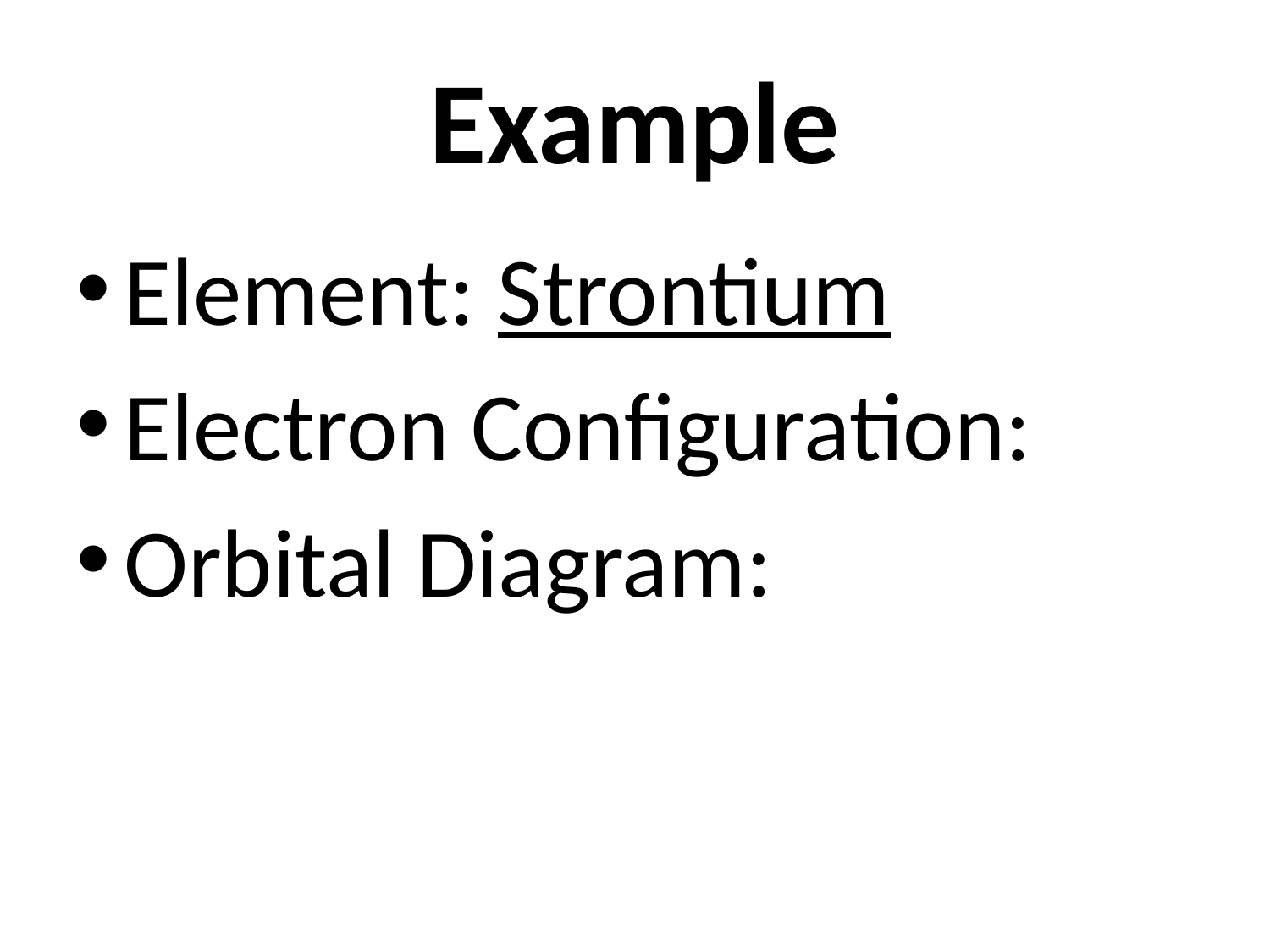

# Example
Element: Strontium
Electron Configuration:
Orbital Diagram: